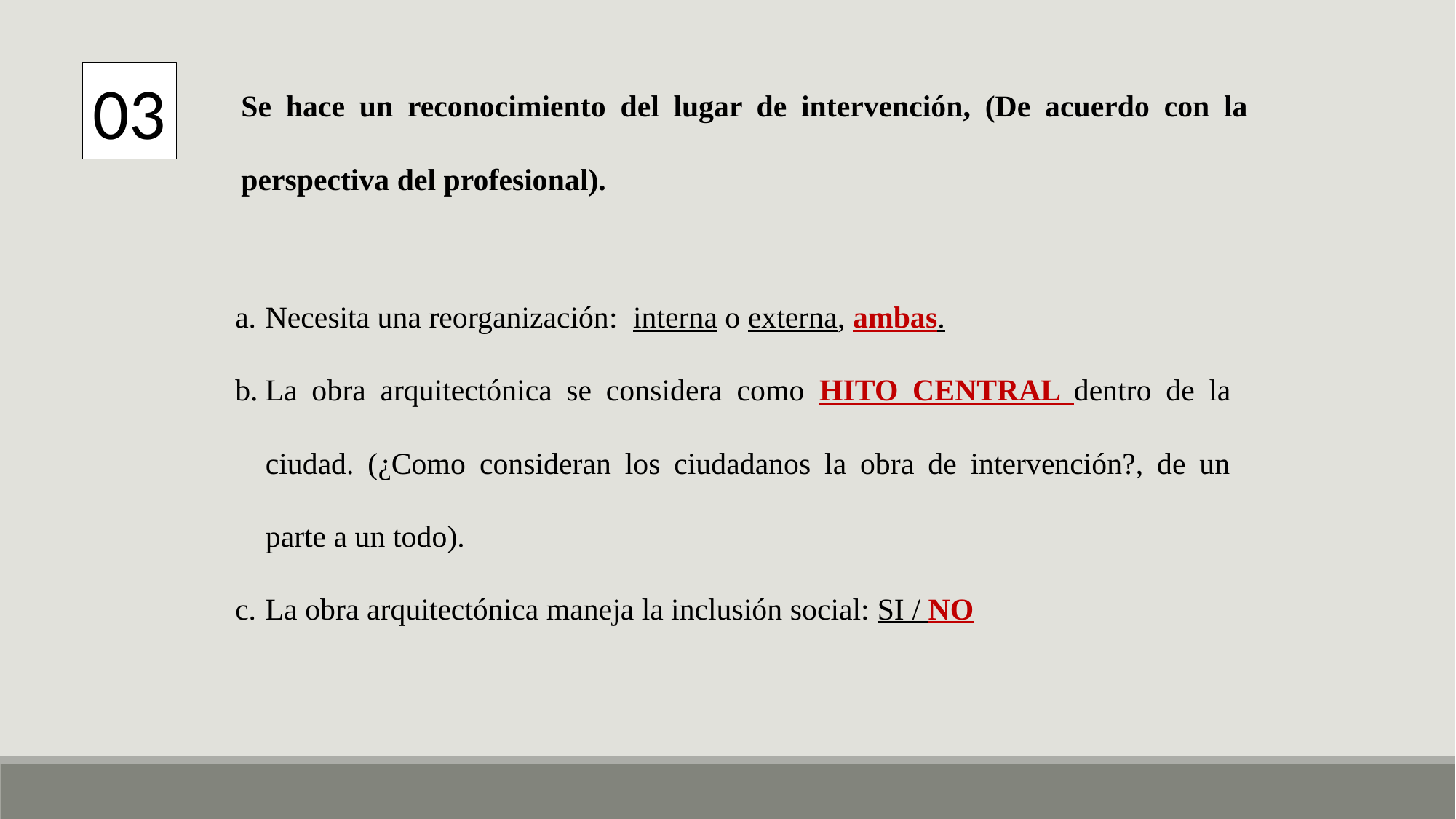

Se hace un reconocimiento del lugar de intervención, (De acuerdo con la perspectiva del profesional).
03
Necesita una reorganización:  interna o externa, ambas.
La obra arquitectónica se considera como HITO CENTRAL dentro de la ciudad. (¿Como consideran los ciudadanos la obra de intervención?, de un parte a un todo).
La obra arquitectónica maneja la inclusión social: SI / NO